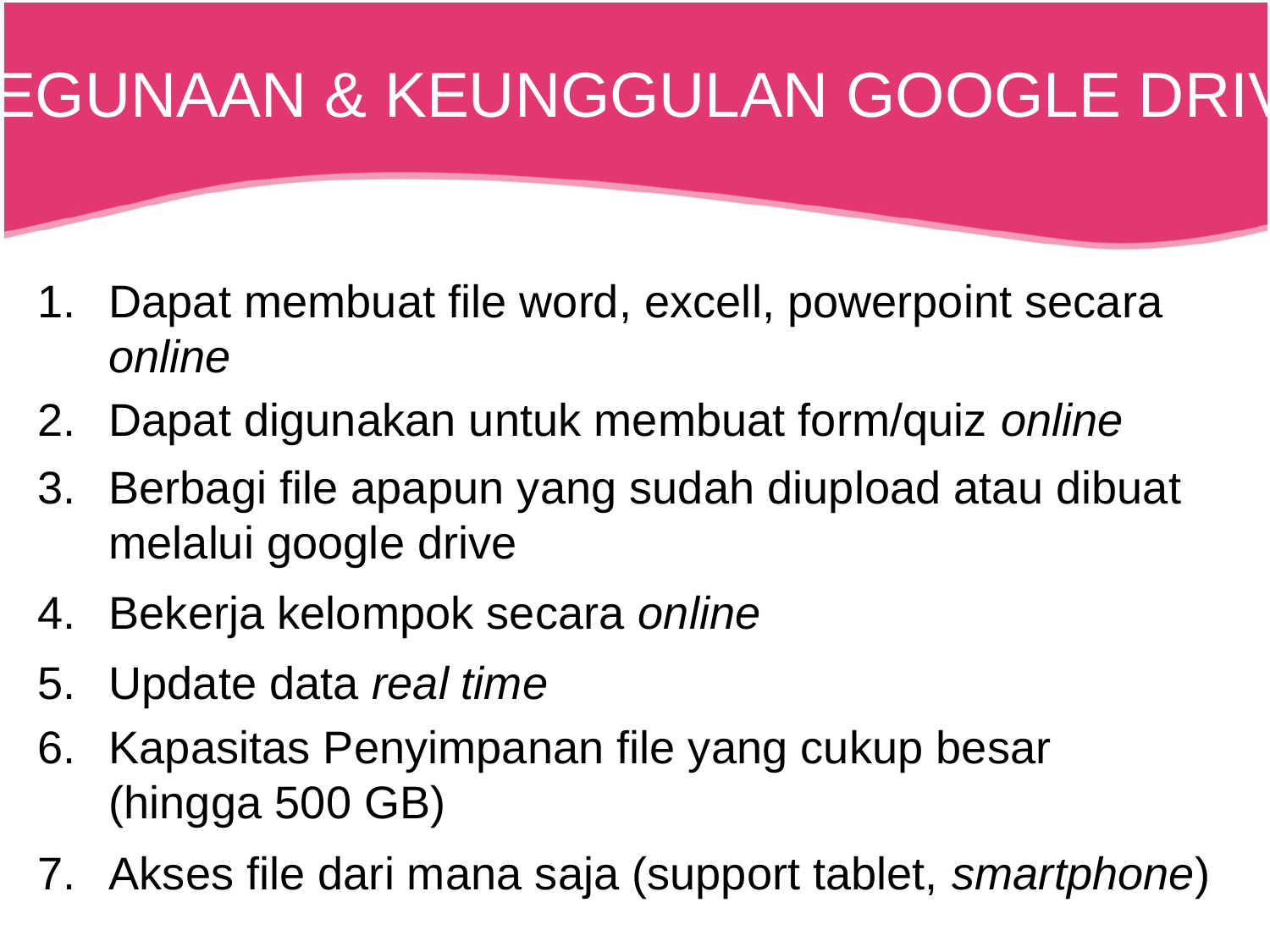

KEGUNAAN & KEUNGGULAN GOOGLE DRIVE
Dapat membuat file word, excell, powerpoint secara online
Dapat digunakan untuk membuat form/quiz online
Berbagi file apapun yang sudah diupload atau dibuat melalui google drive
Bekerja kelompok secara online
Update data real time
Kapasitas Penyimpanan file yang cukup besar (hingga 500 GB)
Akses file dari mana saja (support tablet, smartphone)